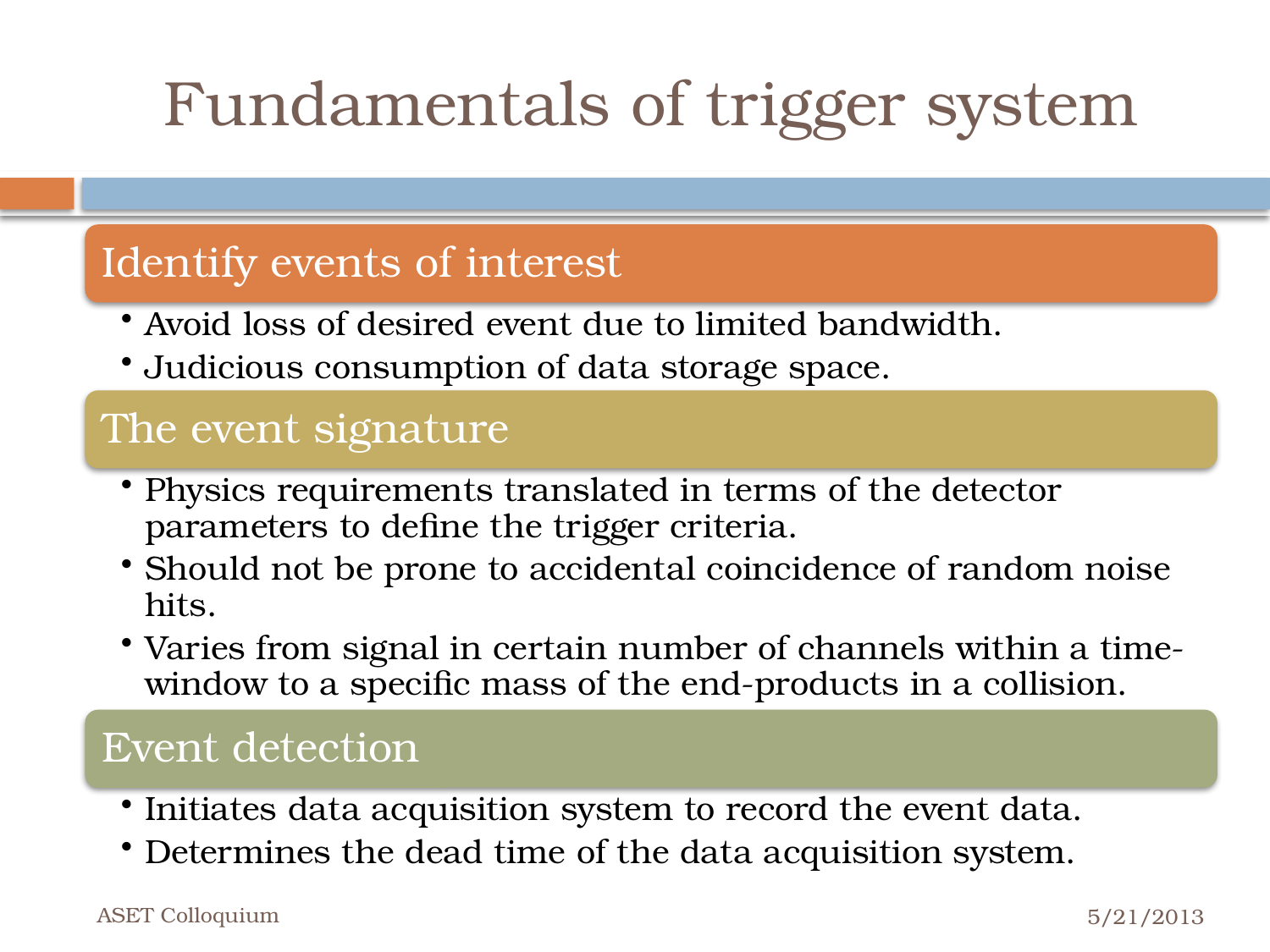

# Fundamentals of trigger system
Identify events of interest
Avoid loss of desired event due to limited bandwidth.
Judicious consumption of data storage space.
The event signature
Physics requirements translated in terms of the detector parameters to define the trigger criteria.
Should not be prone to accidental coincidence of random noise hits.
Varies from signal in certain number of channels within a time-window to a specific mass of the end-products in a collision.
Event detection
Initiates data acquisition system to record the event data.
Determines the dead time of the data acquisition system.
ASET Colloquium
5/21/2013